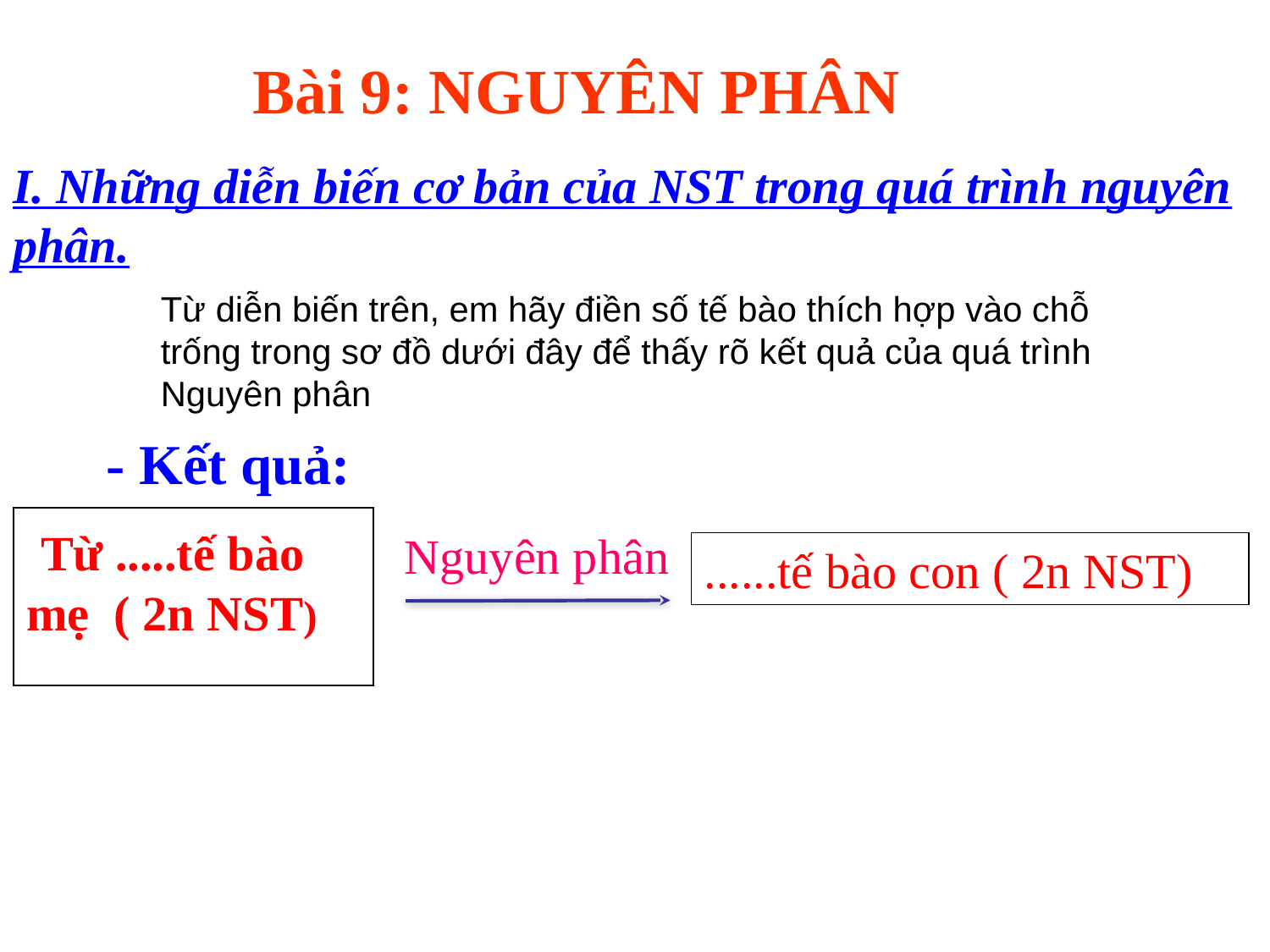

Bài 9: NGUYÊN PHÂN
I. Những diễn biến cơ bản của NST trong quá trình nguyên phân.
Từ diễn biến trên, em hãy điền số tế bào thích hợp vào chỗ trống trong sơ đồ dưới đây để thấy rõ kết quả của quá trình Nguyên phân
- Kết quả:
 Từ .....tế bào mẹ  ( 2n NST)
 Nguyên phân
......tế bào con ( 2n NST)